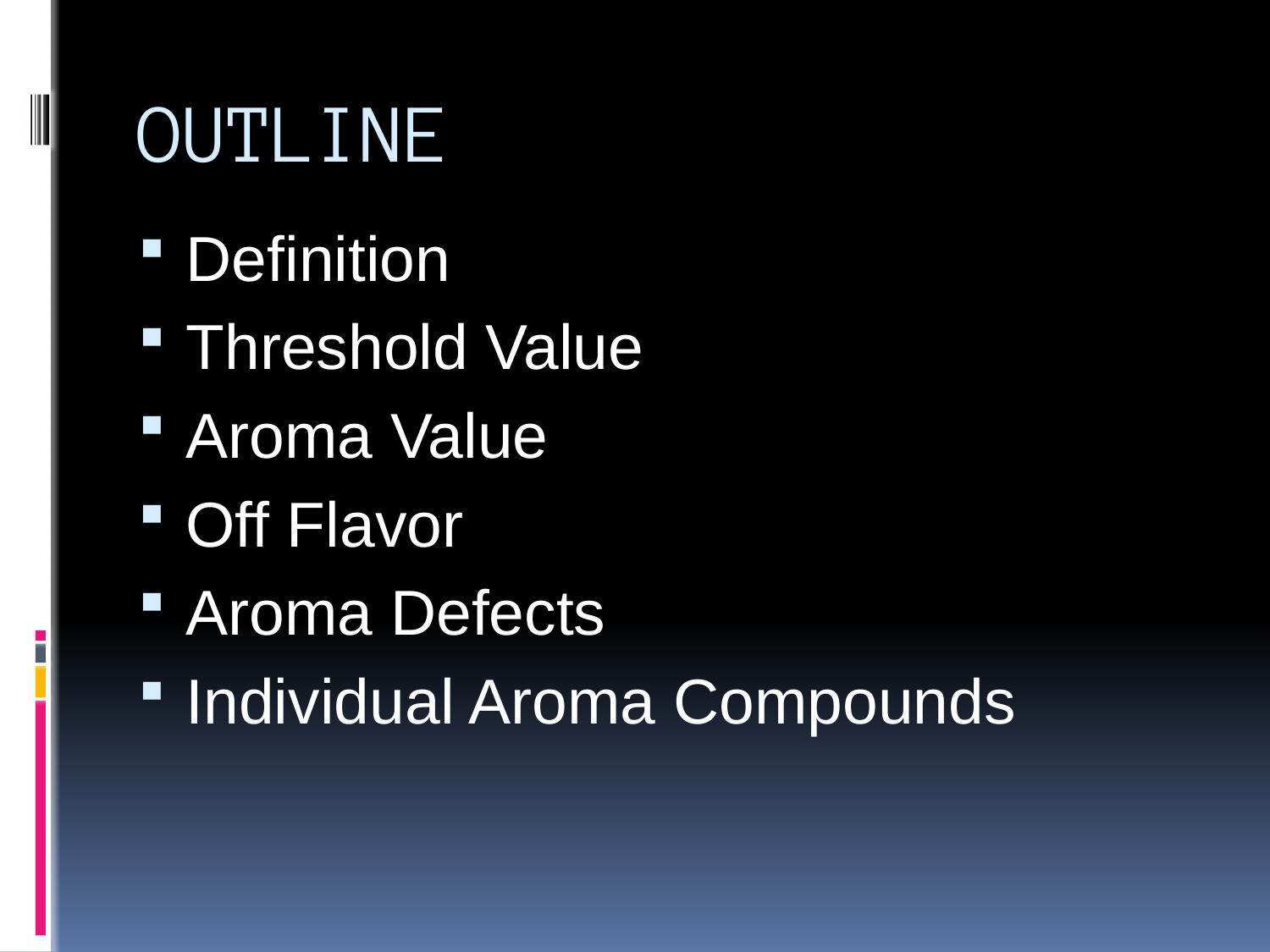

# OUTLINE
Definition
Threshold Value
Aroma Value
Off Flavor
Aroma Defects
Individual Aroma Compounds